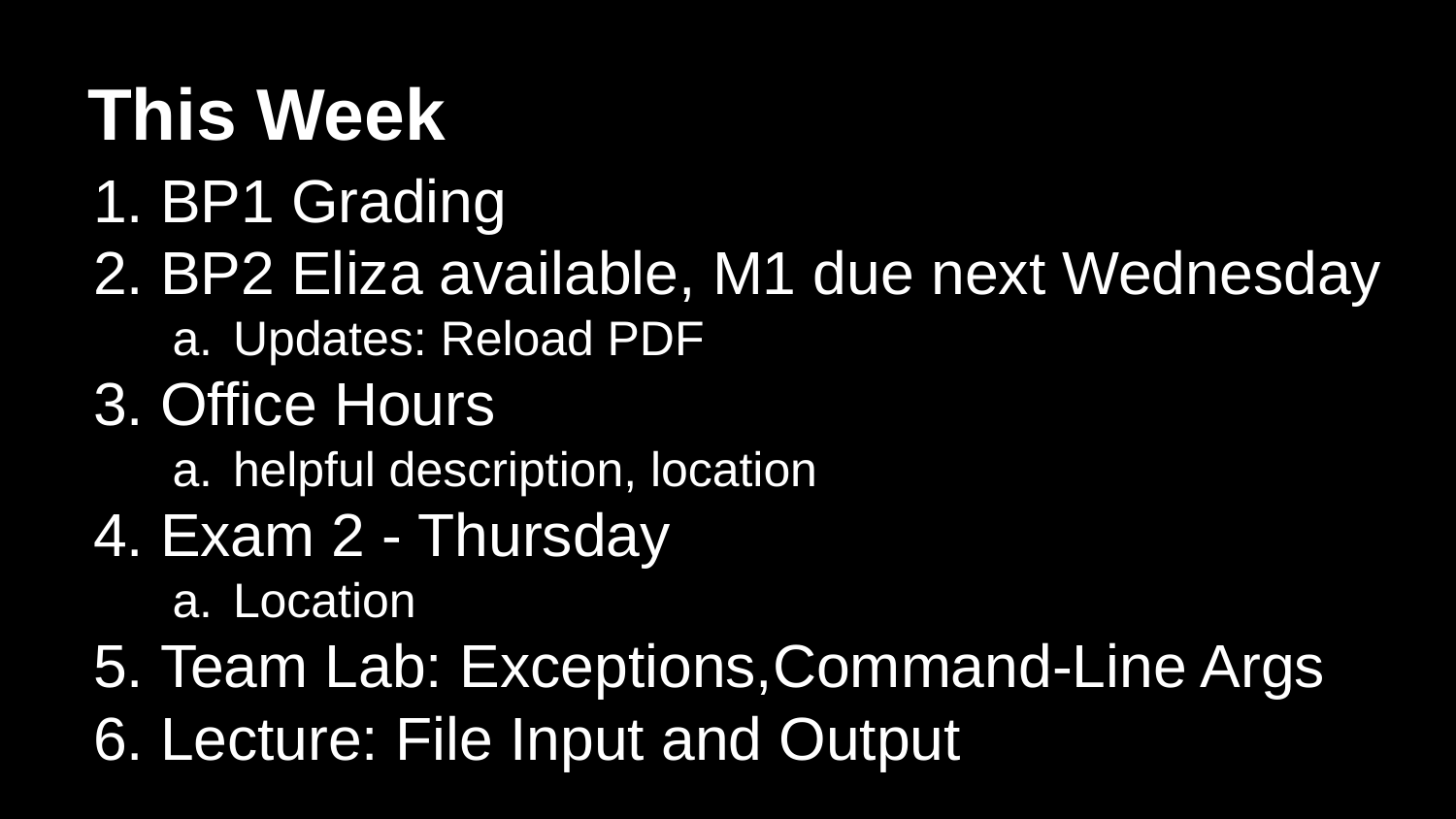

# This Week
BP1 Grading
BP2 Eliza available, M1 due next Wednesday
Updates: Reload PDF
Office Hours
helpful description, location
Exam 2 - Thursday
Location
Team Lab: Exceptions,Command-Line Args
Lecture: File Input and Output